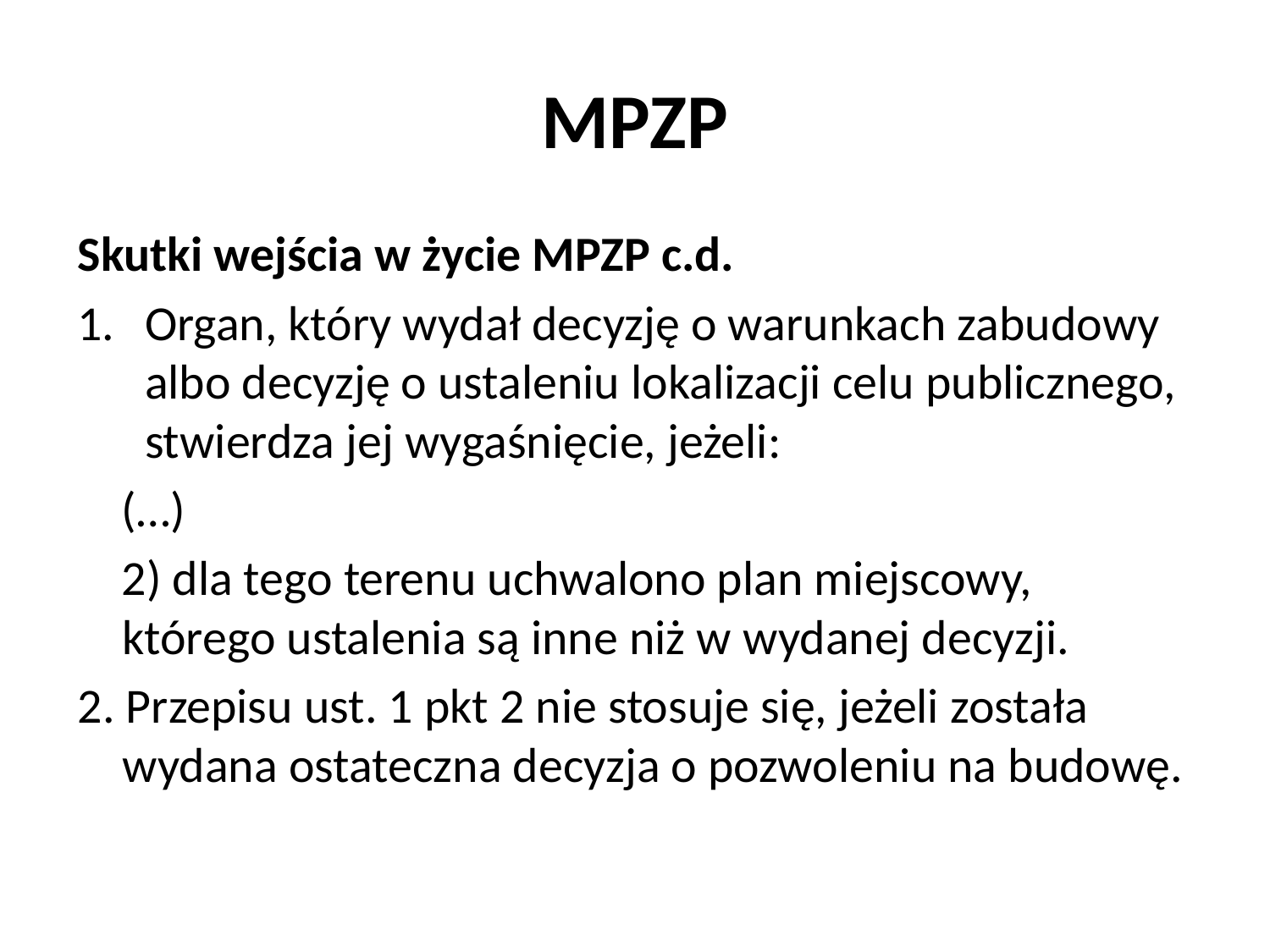

# MPZP
Skutki wejścia w życie MPZP c.d.
Organ, który wydał decyzję o warunkach zabudowy albo decyzję o ustaleniu lokalizacji celu publicznego, stwierdza jej wygaśnięcie, jeżeli:
    (…)
    2) dla tego terenu uchwalono plan miejscowy, którego ustalenia są inne niż w wydanej decyzji.
2. Przepisu ust. 1 pkt 2 nie stosuje się, jeżeli została wydana ostateczna decyzja o pozwoleniu na budowę.